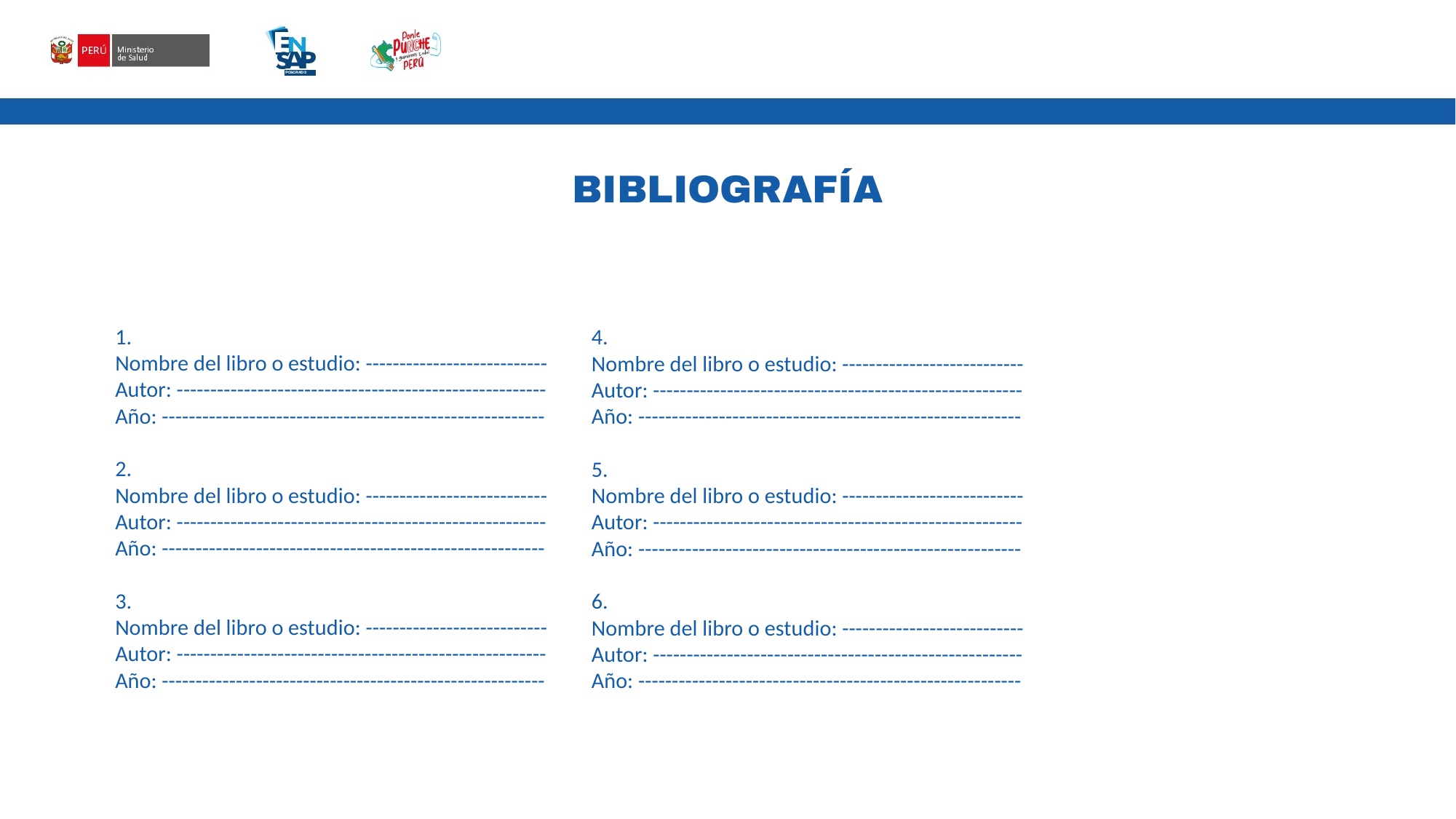

# BIBLIOGRAFÍA

1.
Nombre del libro o estudio: ---------------------------
Autor: -------------------------------------------------------
Año: ---------------------------------------------------------

2.
Nombre del libro o estudio: ---------------------------
Autor: -------------------------------------------------------
Año: ---------------------------------------------------------

3.
Nombre del libro o estudio: ---------------------------
Autor: -------------------------------------------------------
Año: ---------------------------------------------------------

4.
Nombre del libro o estudio: ---------------------------
Autor: -------------------------------------------------------
Año: ---------------------------------------------------------

5.
Nombre del libro o estudio: ---------------------------
Autor: -------------------------------------------------------
Año: ---------------------------------------------------------

6.
Nombre del libro o estudio: ---------------------------
Autor: -------------------------------------------------------
Año: ---------------------------------------------------------